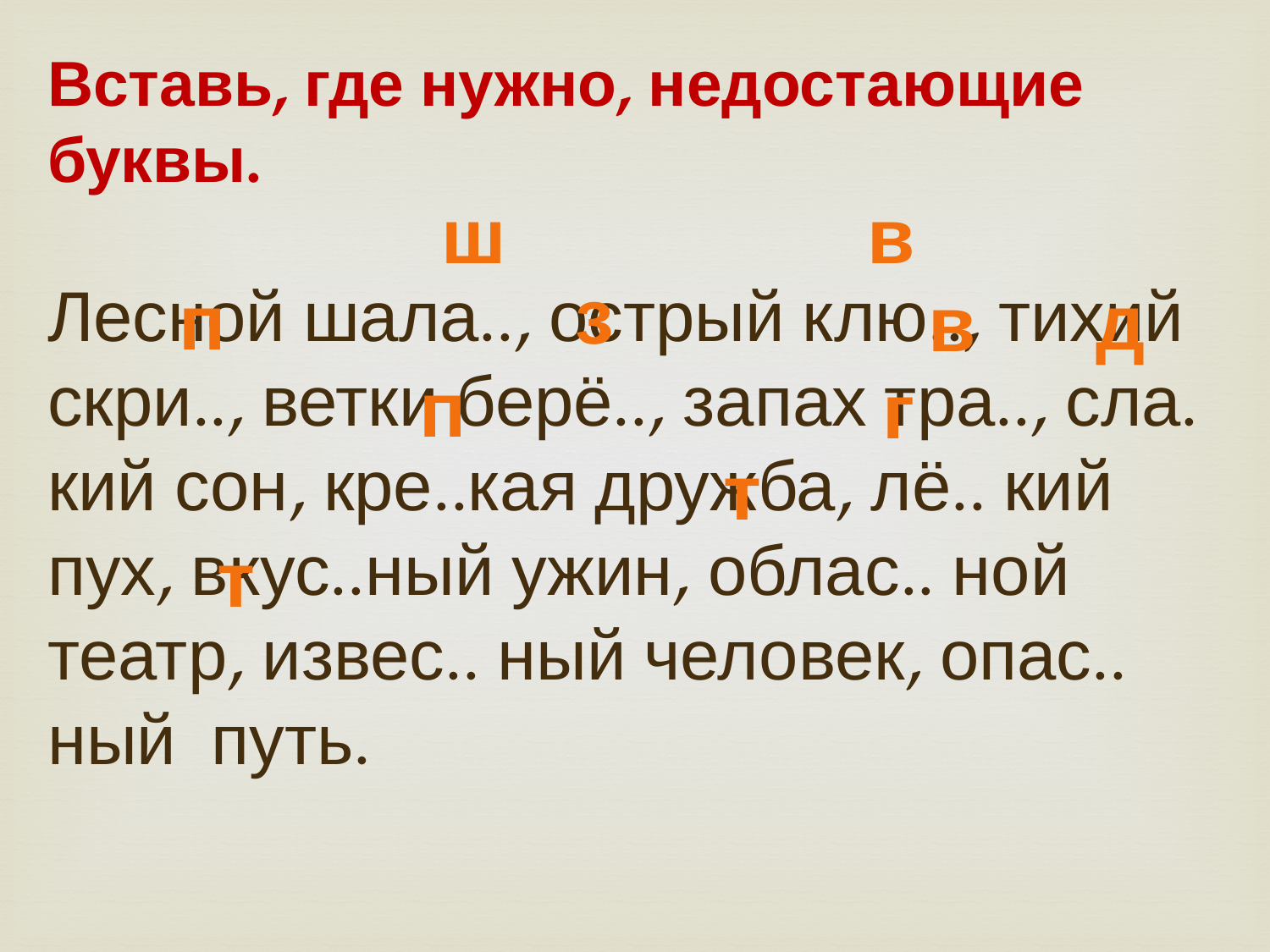

Вставь, где нужно, недостающие буквы.

Лесной шала.., острый клю.., тихий скри.., ветки берё.., запах тра.., сла. кий сон, кре..кая дружба, лё.. кий пух, вкус..ный ужин, облас.. ной театр, извес.. ный человек, опас.. ный  путь.
в
ш
з
п
д
в
п
г
т
т